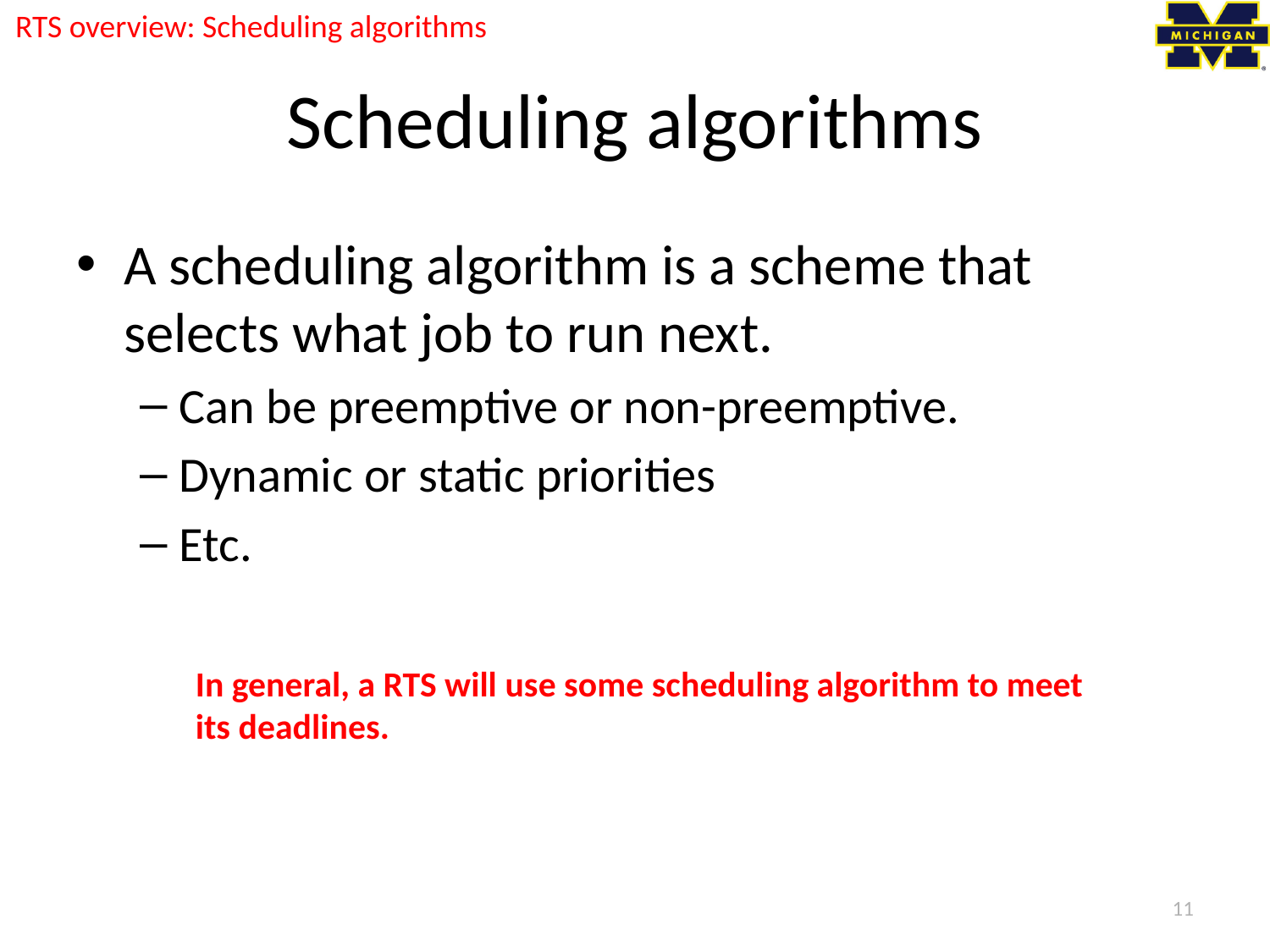

RTS overview: Scheduling algorithms
# Scheduling algorithms
A scheduling algorithm is a scheme that selects what job to run next.
Can be preemptive or non-preemptive.
Dynamic or static priorities
Etc.

In general, a RTS will use some scheduling algorithm to meet
its deadlines.
11